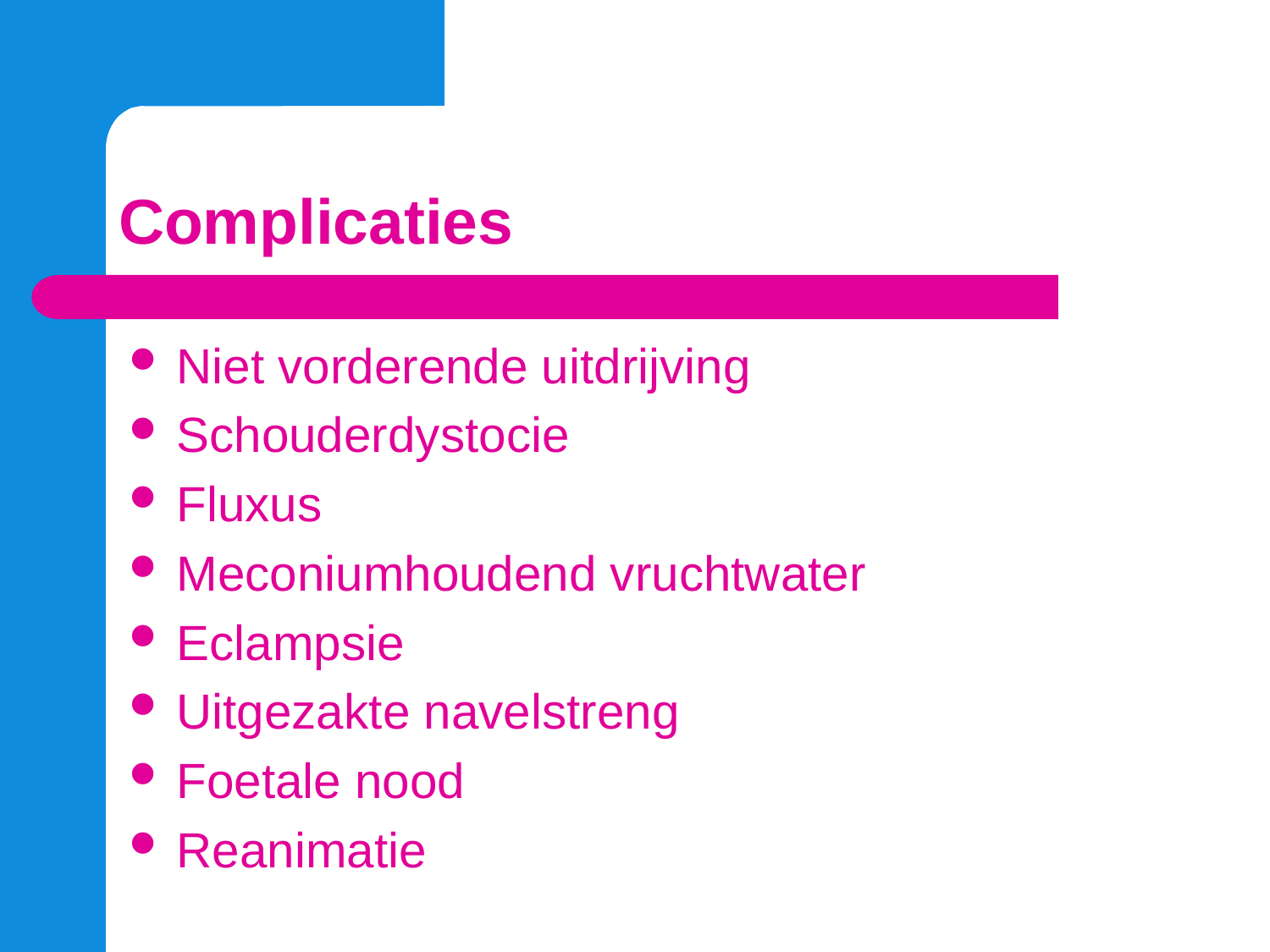

# Complicaties
Niet vorderende uitdrijving
Schouderdystocie
Fluxus
Meconiumhoudend vruchtwater
Eclampsie
Uitgezakte navelstreng
Foetale nood
Reanimatie